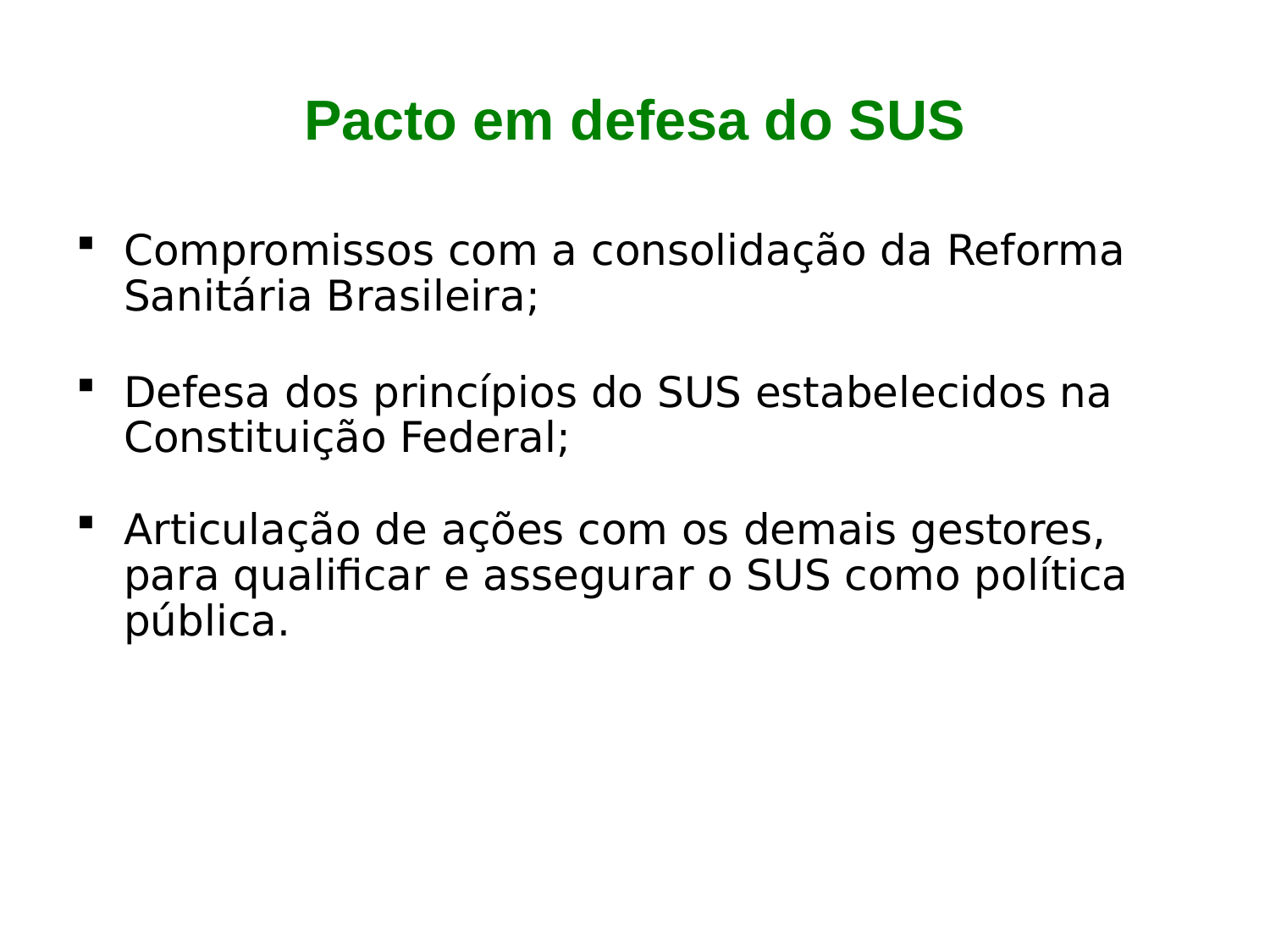

# Pacto em defesa do SUS
Compromissos com a consolidação da Reforma Sanitária Brasileira;
Defesa dos princípios do SUS estabelecidos na Constituição Federal;
Articulação de ações com os demais gestores, para qualificar e assegurar o SUS como política pública.